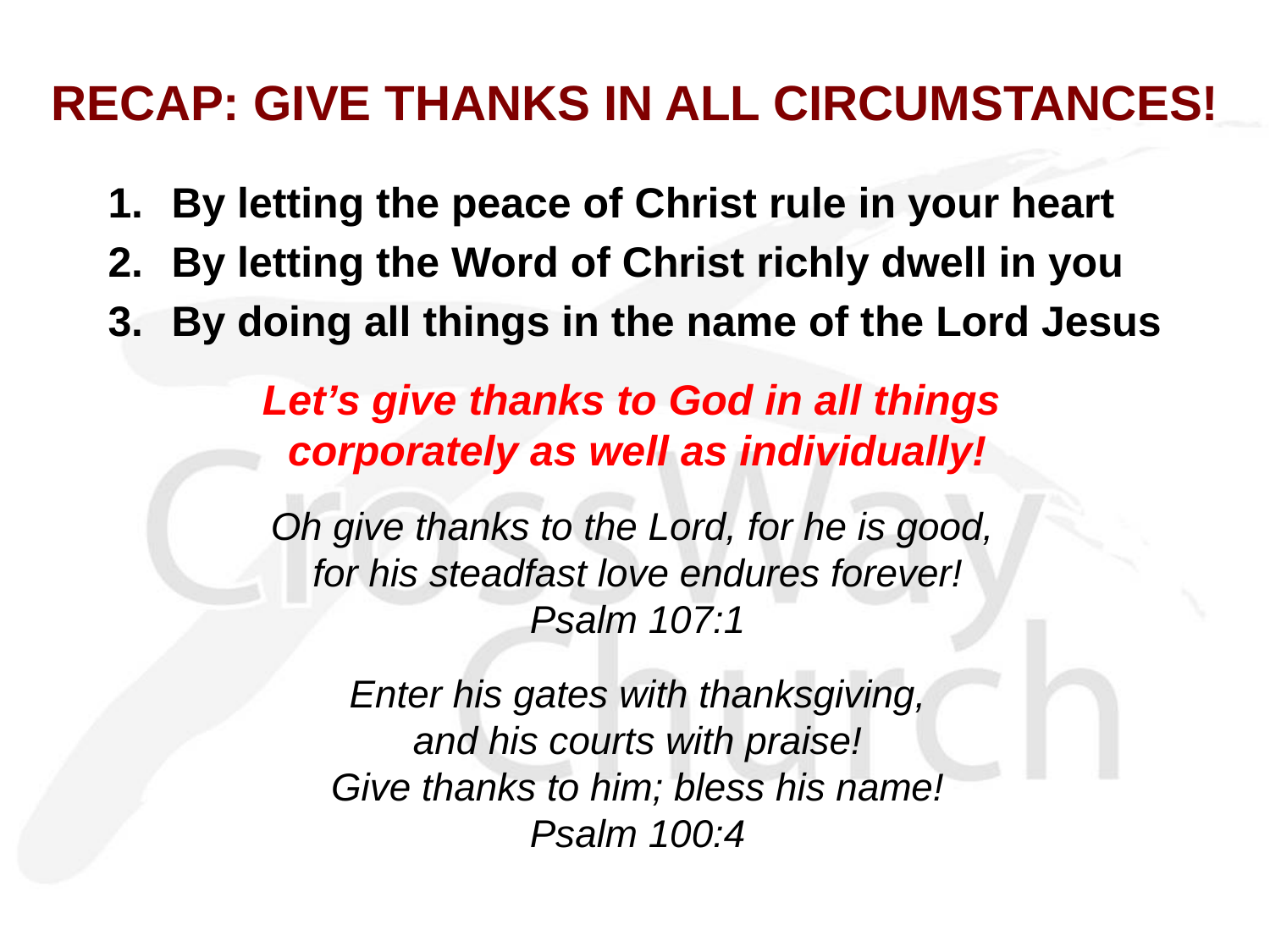

# RECAP: GIVE THANKS IN ALL CIRCUMSTANCES!
By letting the peace of Christ rule in your heart
By letting the Word of Christ richly dwell in you
By doing all things in the name of the Lord Jesus

Let’s give thanks to God in all things
corporately as well as individually!

Oh give thanks to the Lord, for he is good,
for his steadfast love endures forever!
Psalm 107:1

Enter his gates with thanksgiving,
and his courts with praise!
Give thanks to him; bless his name!
Psalm 100:4